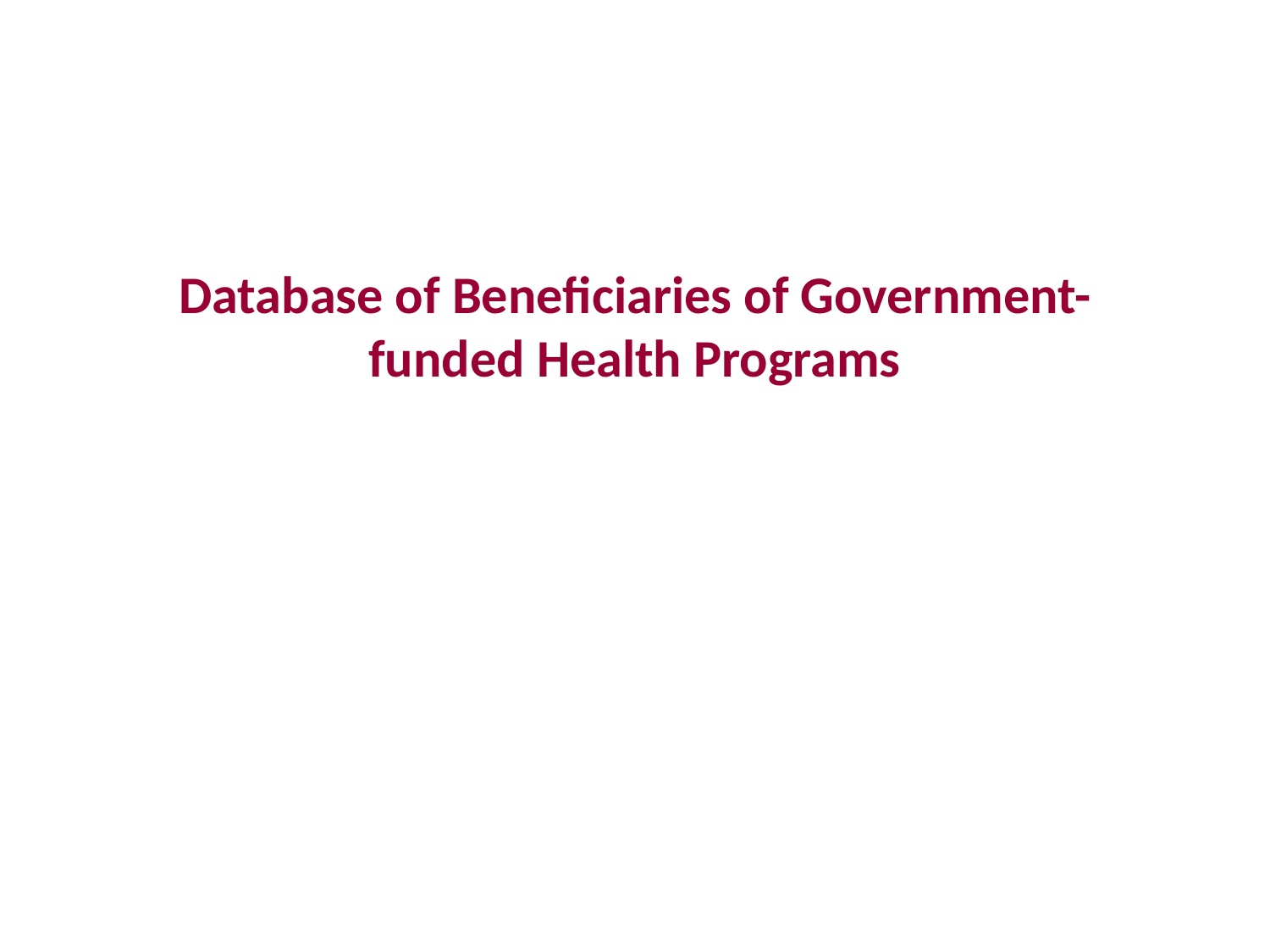

# Database of Beneficiaries of Government-funded Health Programs